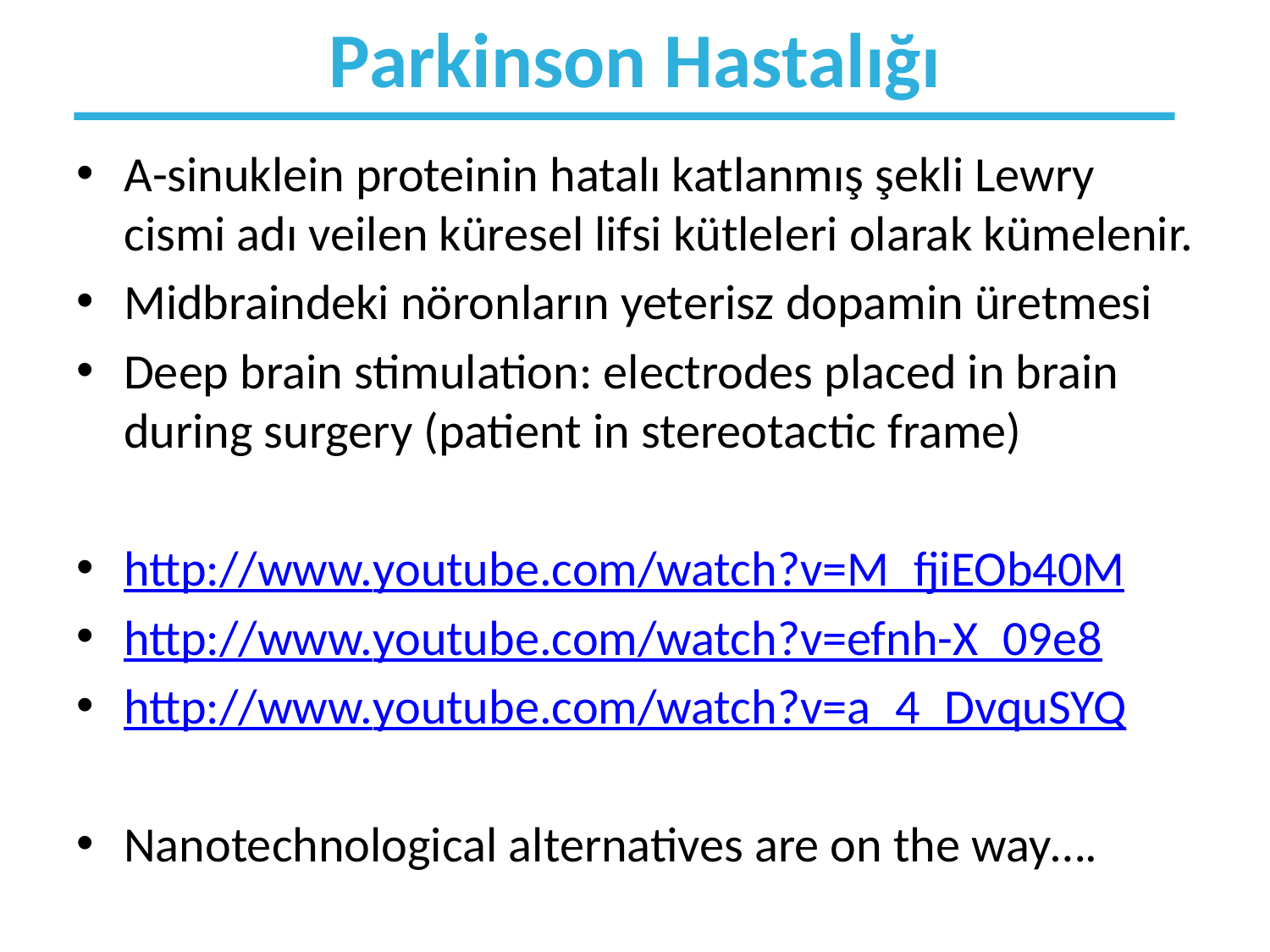

# Parkinson Hastalığı

Α-sinuklein proteinin hatalı katlanmış şekli Lewry cismi adı veilen küresel lifsi kütleleri olarak kümelenir.
Midbraindeki nöronların yeterisz dopamin üretmesi
Deep brain stimulation: electrodes placed in brain during surgery (patient in stereotactic frame)

http://www.youtube.com/watch?v=M_fjiEOb40M
http://www.youtube.com/watch?v=efnh-X_09e8
http://www.youtube.com/watch?v=a_4_DvquSYQ

Nanotechnological alternatives are on the way….